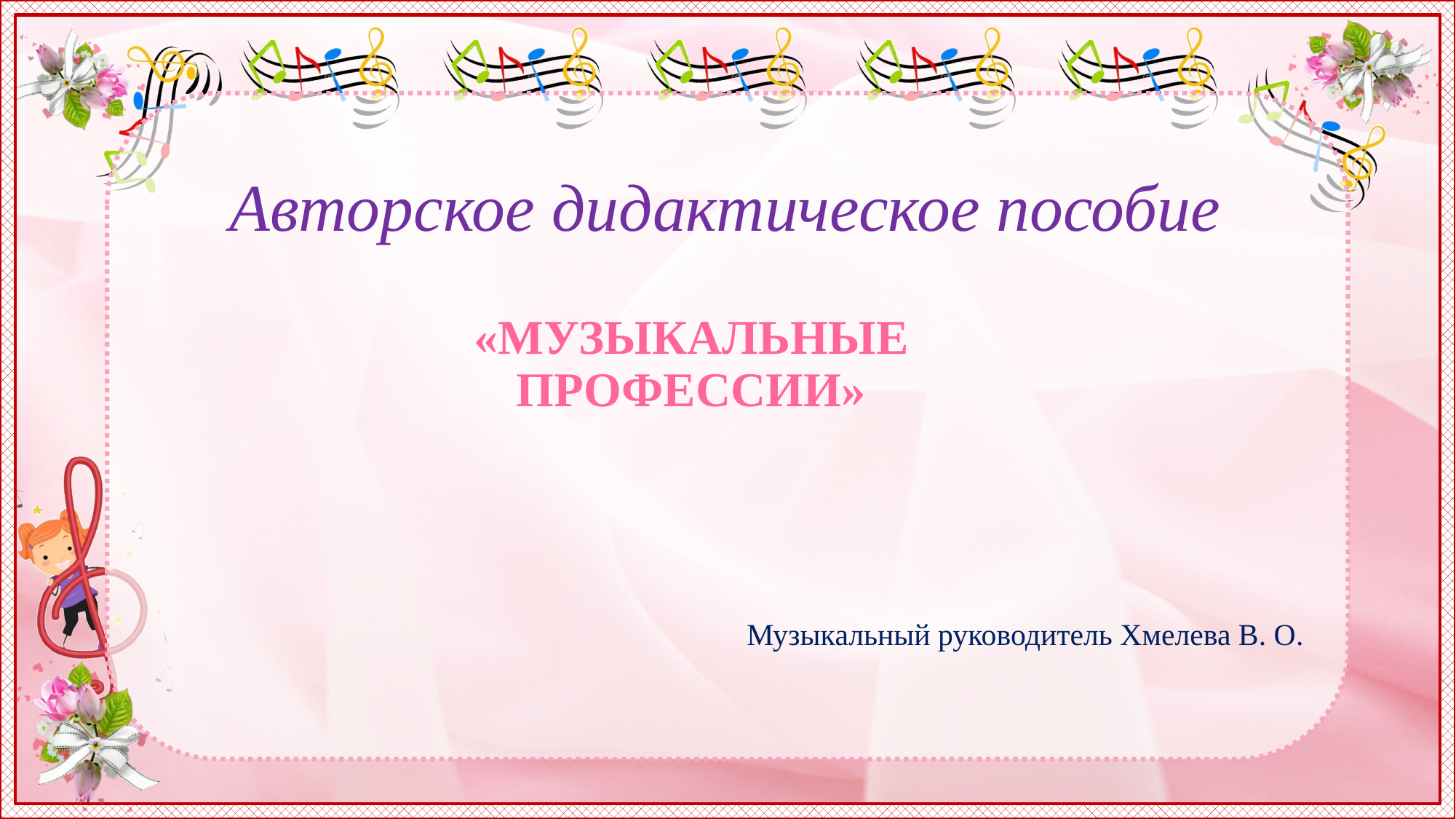

# Авторское дидактическое пособие
«МУЗЫКАЛЬНЫЕ ПРОФЕССИИ»
Музыкальный руководитель Хмелева В. О.